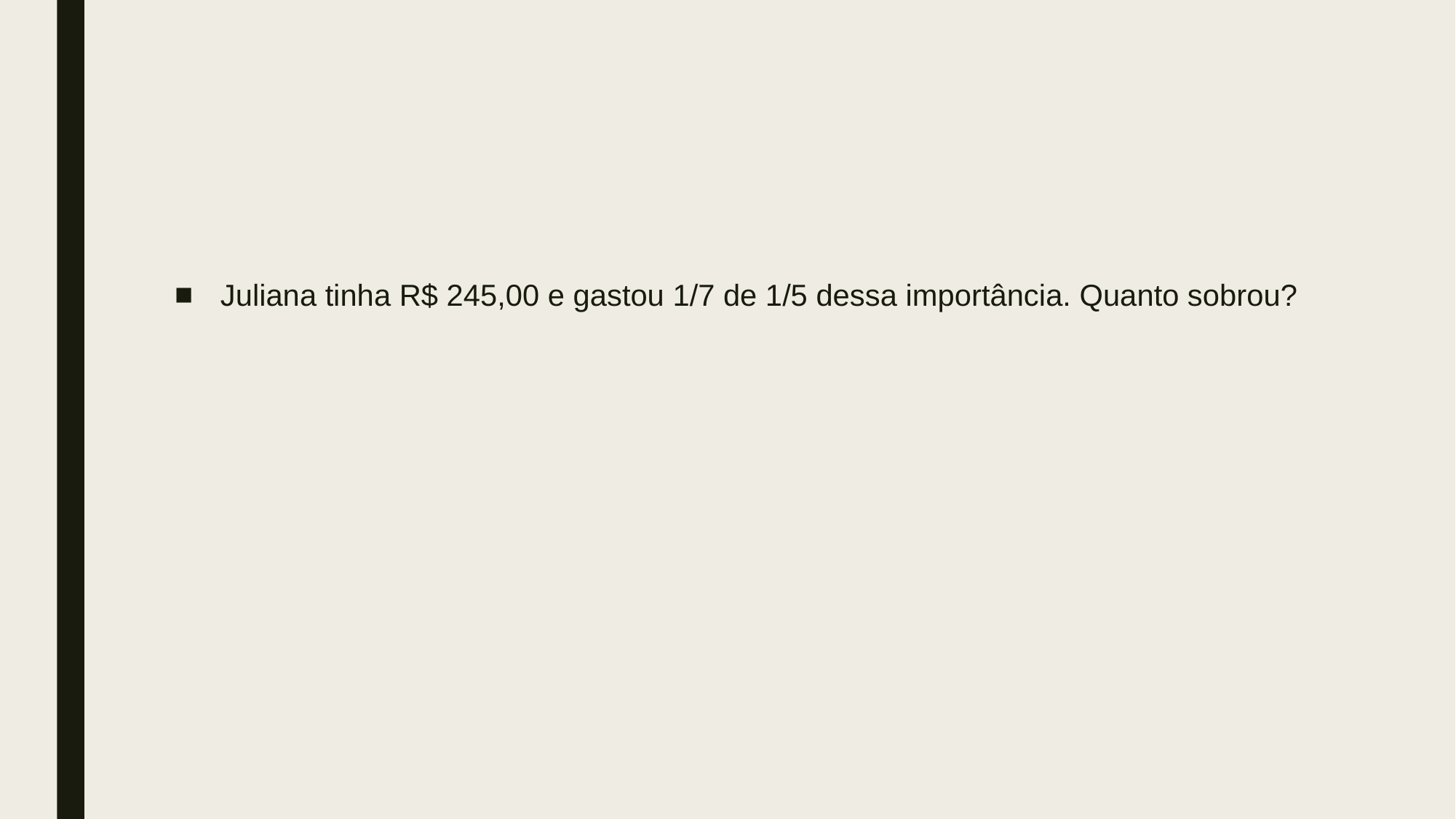

#
Juliana tinha R$ 245,00 e gastou 1/7 de 1/5 dessa importância. Quanto sobrou?